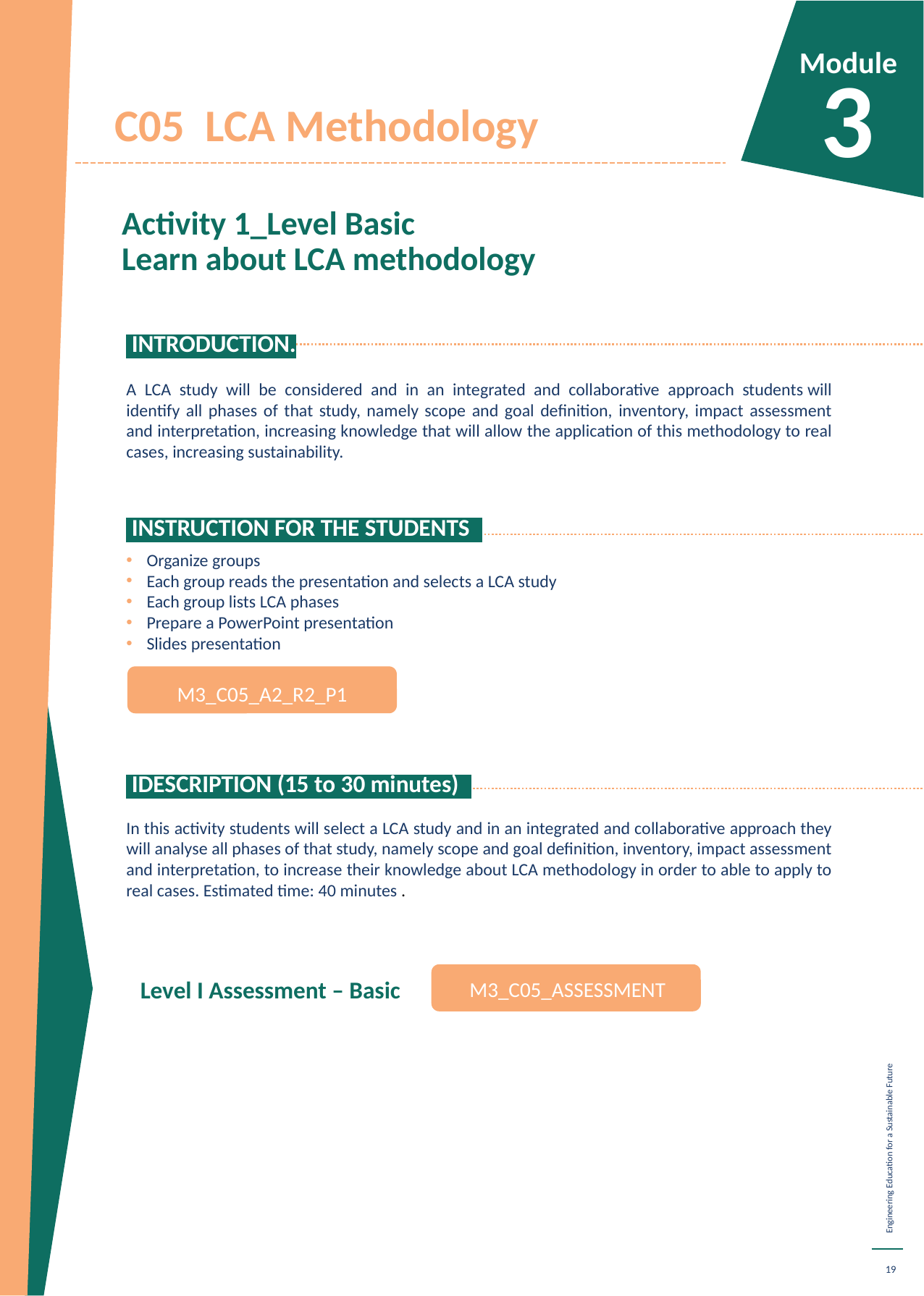

Module
3
C05  LCA Methodology
Activity 1_Level Basic              Learn about LCA methodology

​ INTRODUCTION.

A LCA study will be considered and in an integrated and collaborative approach students will identify all phases of that study, namely scope and goal definition, inventory, impact assessment and interpretation, increasing knowledge that will allow the application of this methodology to real cases, increasing sustainability.

​
 INSTRUCTION FOR THE STUDENTS. ​
​
Organize groups
Each group reads the presentation and selects a LCA study
Each group lists LCA phases
Prepare a PowerPoint presentation
Slides presentation

 IDESCRIPTION (15 to 30 minutes).

In this activity students will select a LCA study and in an integrated and collaborative approach they will analyse all phases of that study, namely scope and goal definition, inventory, impact assessment and interpretation, to increase their knowledge about LCA methodology in order to able to apply to real cases. Estimated time: 40 minutes .

​
​
​
​

M3_C05_A2_R2_P1

M3_C05_ASSESSMENT
Level I Assessment – Basic